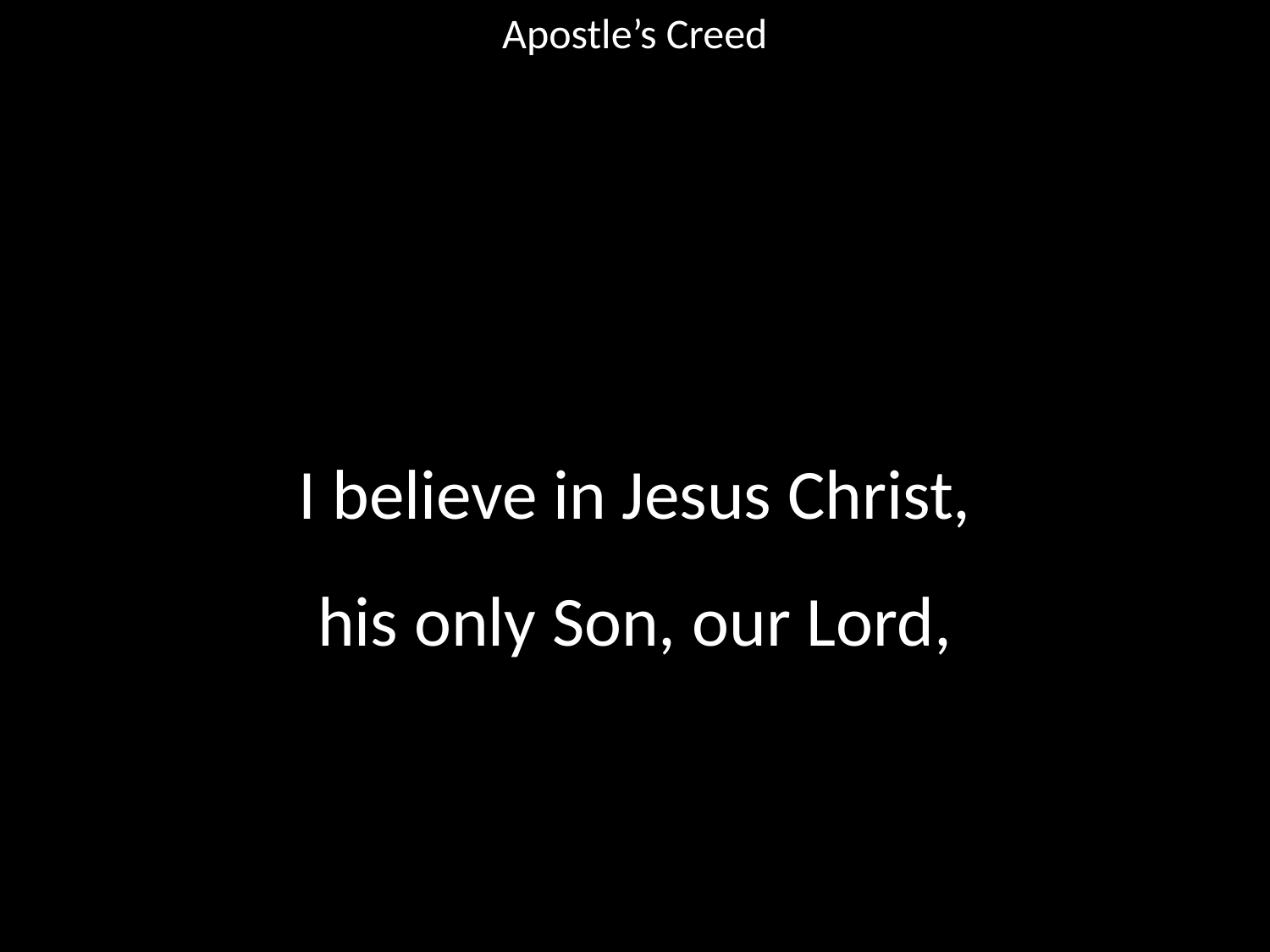

Apostle’s Creed
#
I believe in Jesus Christ,
his only Son, our Lord,